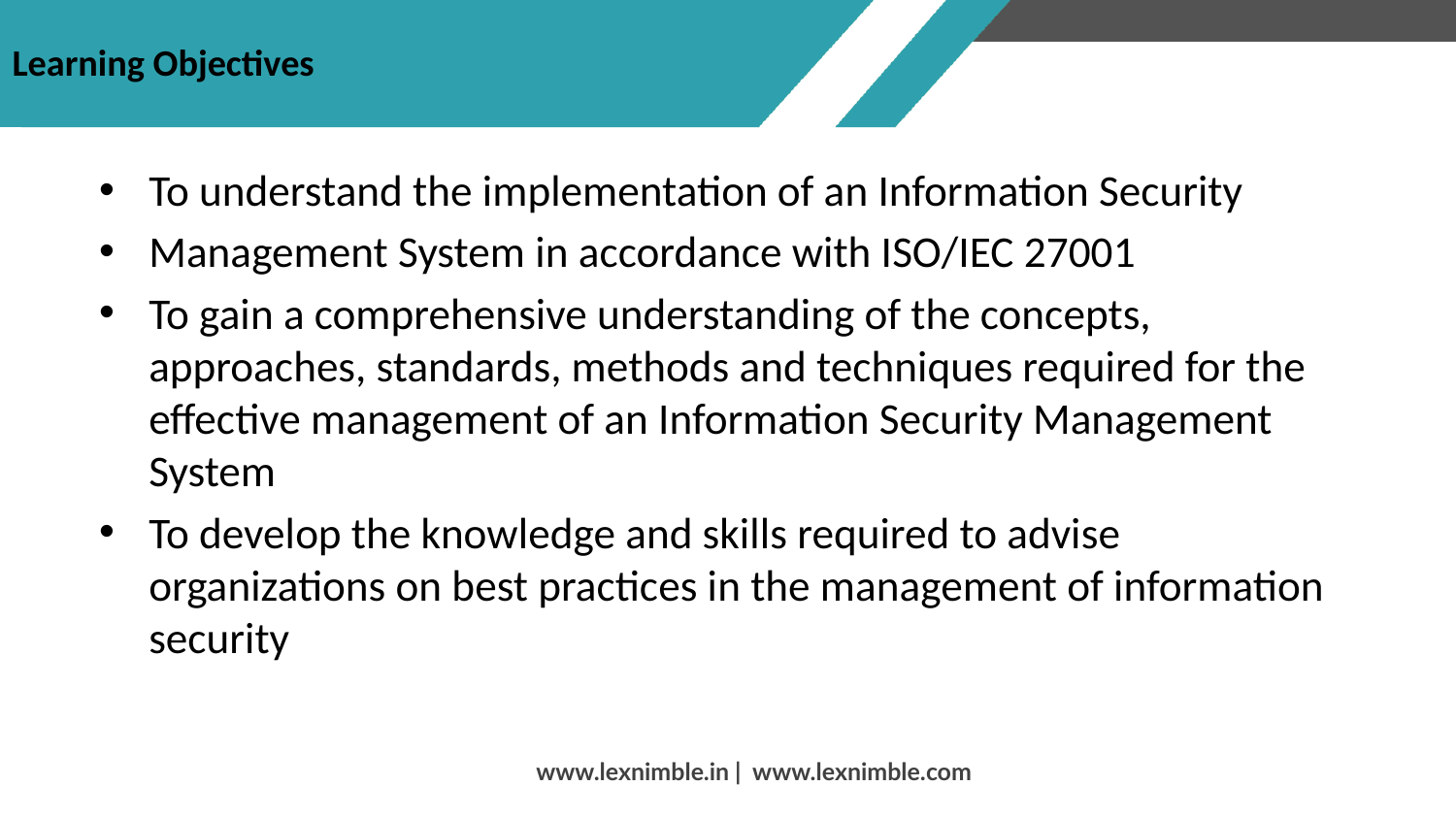

# Learning Objectives
To understand the implementation of an Information Security
Management System in accordance with ISO/IEC 27001
To gain a comprehensive understanding of the concepts, approaches, standards, methods and techniques required for the effective management of an Information Security Management System
To develop the knowledge and skills required to advise organizations on best practices in the management of information security